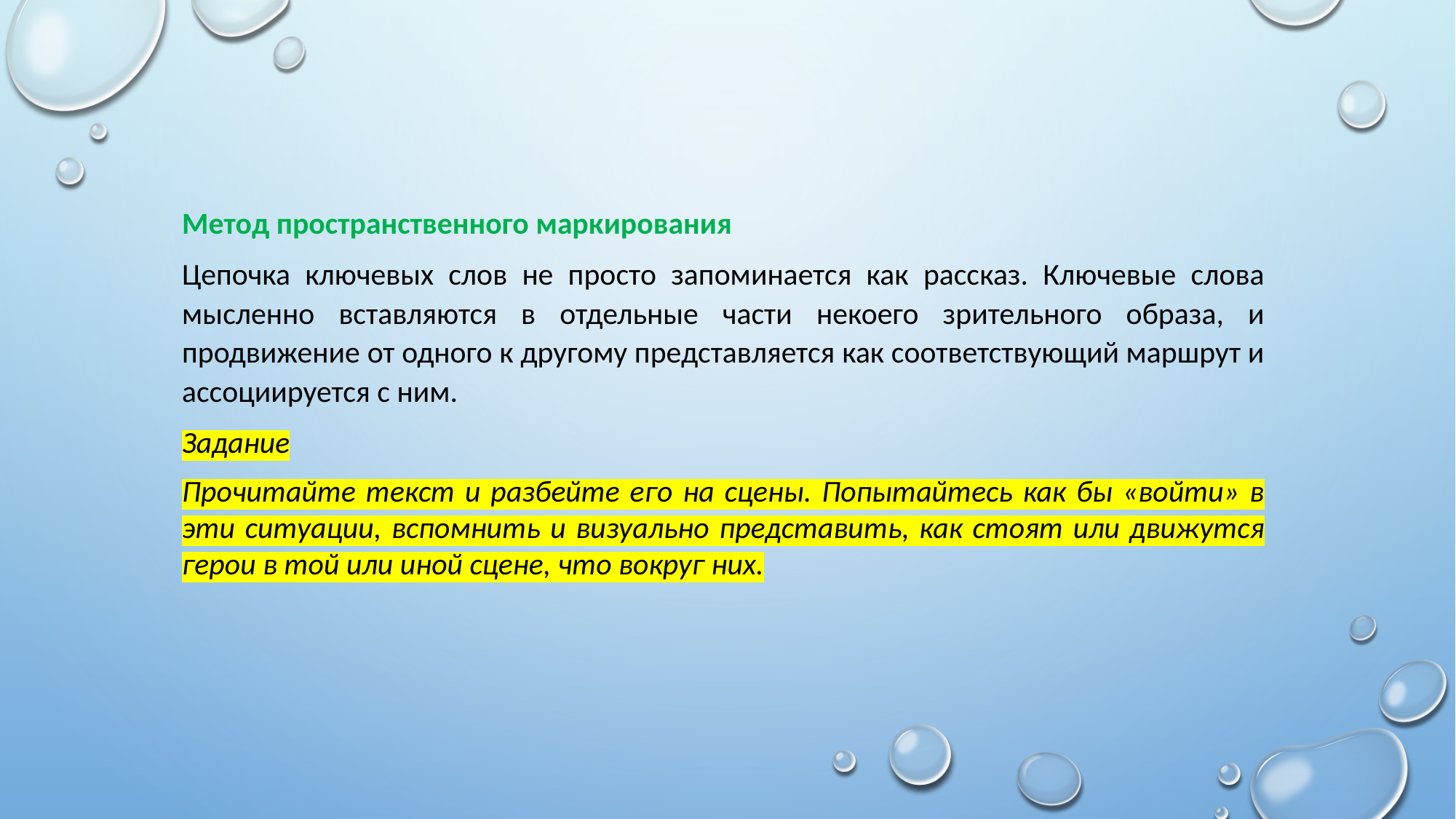

Метод пространственного маркирования
Цепочка ключевых слов не просто запоминается как рассказ. Ключевые слова мысленно вставляются в отдельные части некоего зрительного образа, и продвижение от одного к другому представляется как соответствующий маршрут и ассоциируется с ним.
Задание
Прочитайте текст и разбейте его на сцены. Попытайтесь как бы «войти» в эти ситуации, вспомнить и визуально представить, как стоят или движутся герои в той или иной сцене, что вокруг них.